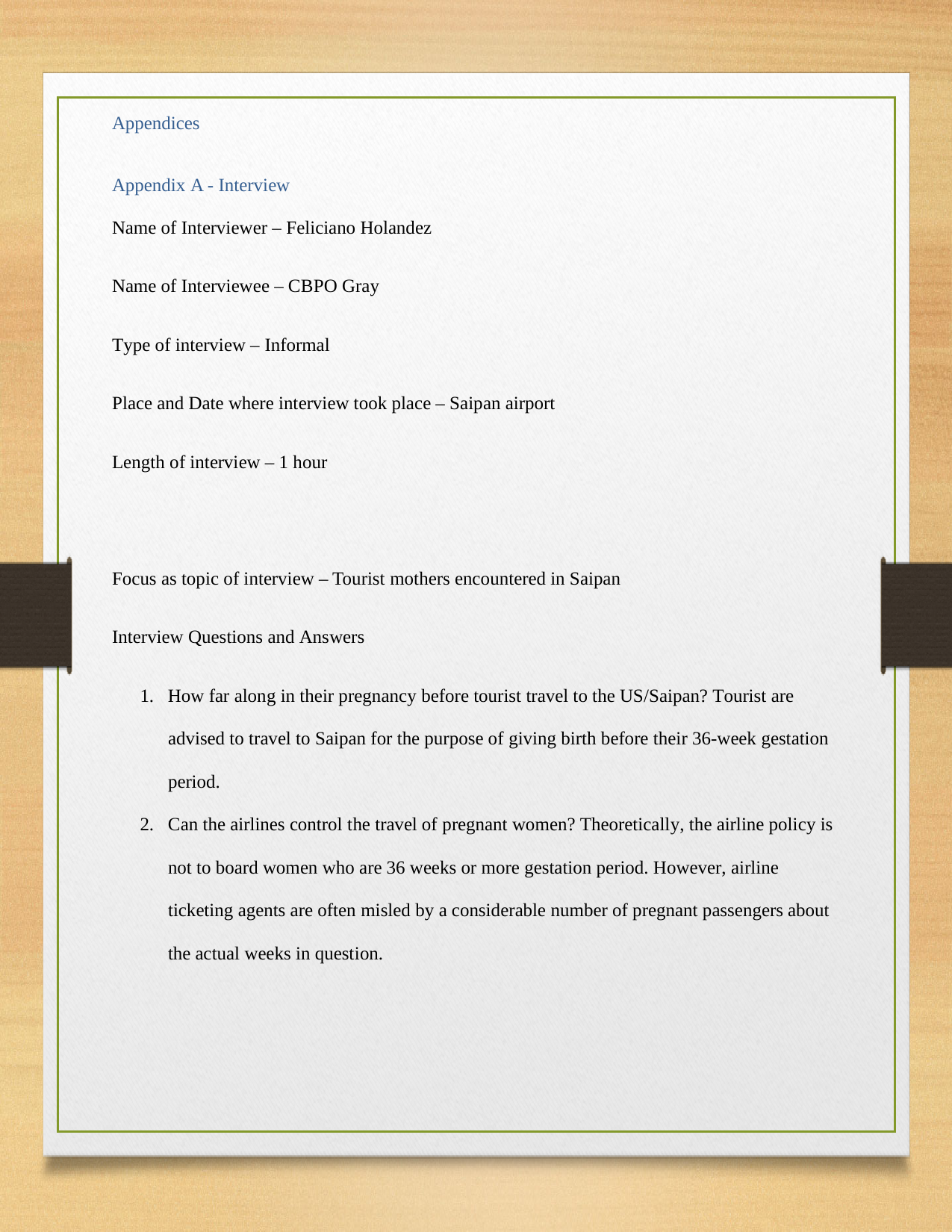

Appendices
Appendix A - Interview
Name of Interviewer – Feliciano Holandez
Name of Interviewee – CBPO Gray
Type of interview – Informal
Place and Date where interview took place – Saipan airport
Length of interview – 1 hour
Focus as topic of interview – Tourist mothers encountered in Saipan
Interview Questions and Answers
1.   How far along in their pregnancy before tourist travel to the US/Saipan? Tourist are
advised to travel to Saipan for the purpose of giving birth before their 36-week gestation
period.
2.   Can the airlines control the travel of pregnant women? Theoretically, the airline policy is
not to board women who are 36 weeks or more gestation period. However, airline
ticketing agents are often misled by a considerable number of pregnant passengers about
the actual weeks in question.